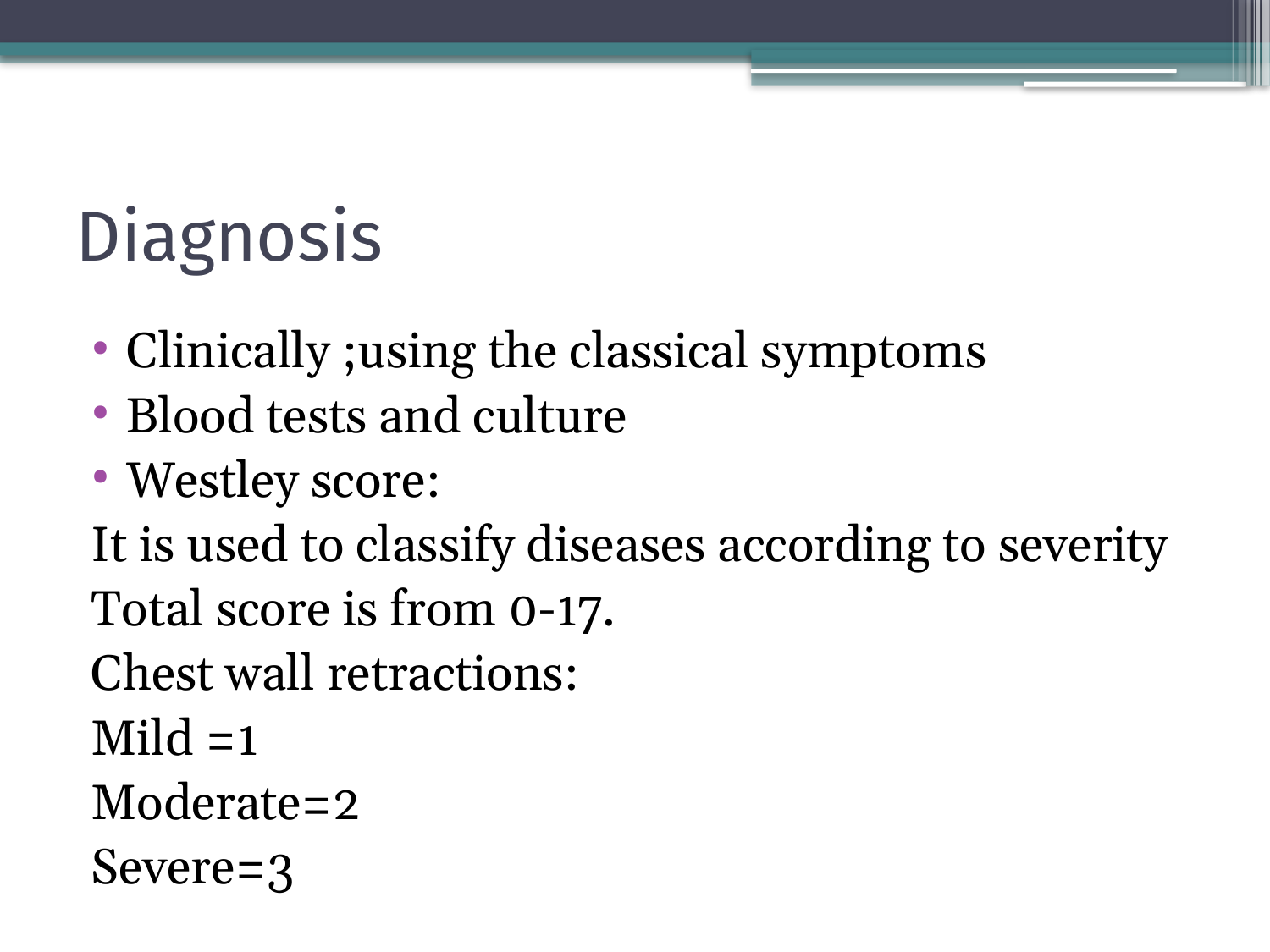

# Diagnosis
Clinically ;using the classical symptoms
Blood tests and culture
Westley score:
It is used to classify diseases according to severity
Total score is from 0-17.
Chest wall retractions:
Mild =1
Moderate=2
Severe=3